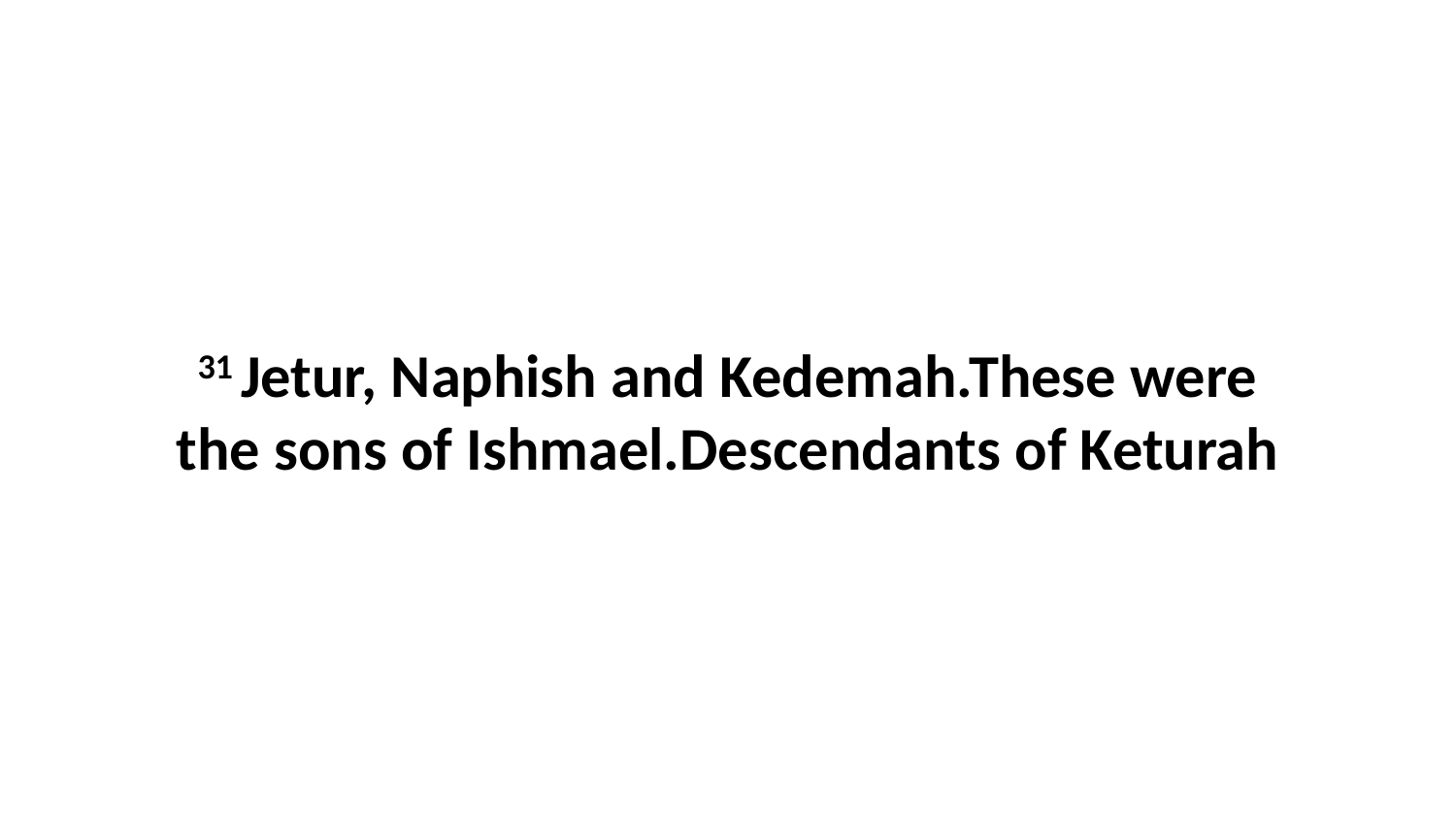

31 Jetur, Naphish and Kedemah.These were the sons of Ishmael.Descendants of Keturah